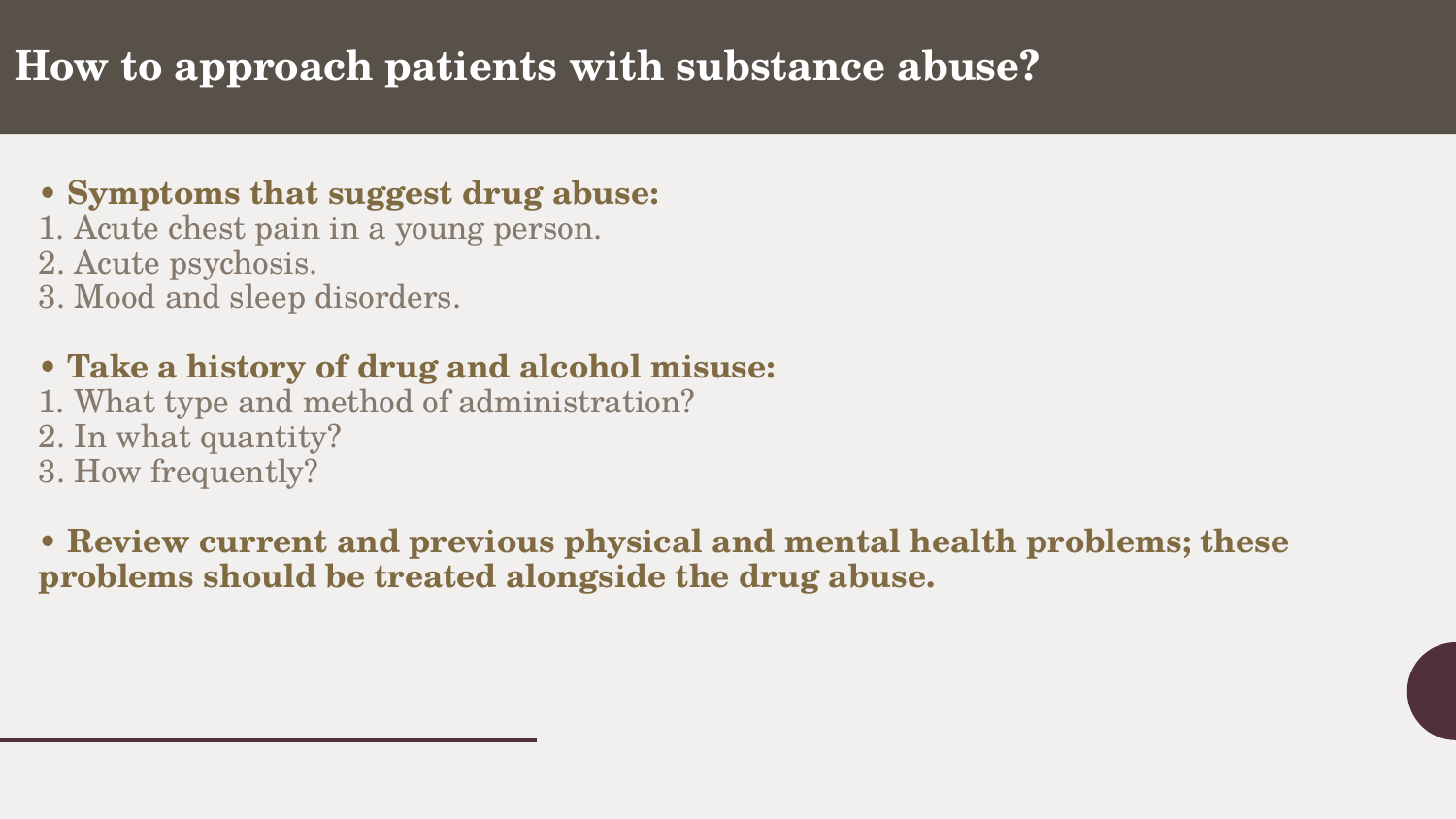

# How to approach patients with substance abuse?
• Symptoms that suggest drug abuse:
1. Acute chest pain in a young person.
2. Acute psychosis.
3. Mood and sleep disorders.

• Take a history of drug and alcohol misuse:
1. What type and method of administration?
2. In what quantity?
3. How frequently?

• Review current and previous physical and mental health problems; these problems should be treated alongside the drug abuse.